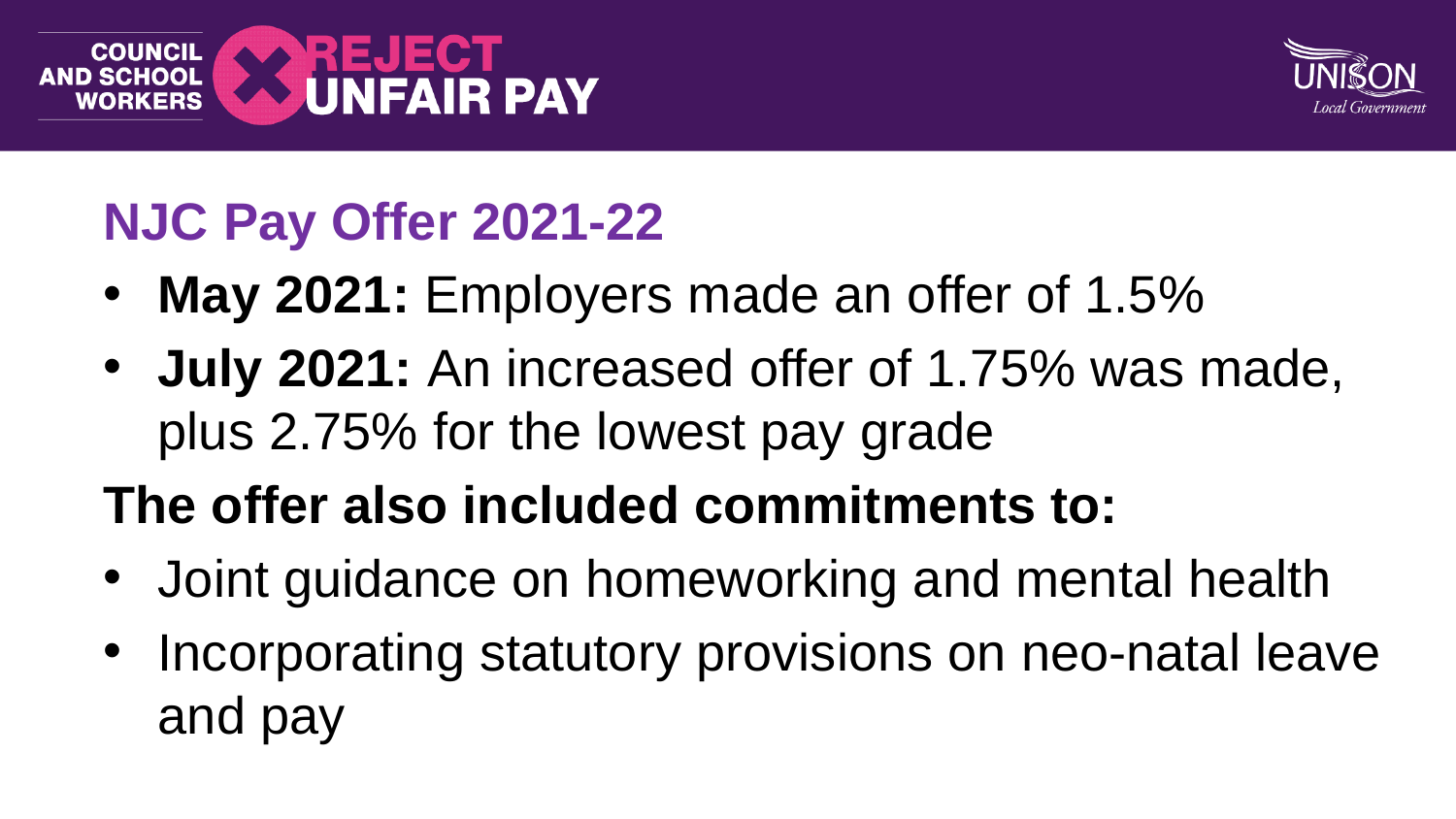

NJC Pay Offer 2021-22
May 2021: Employers made an offer of 1.5%
July 2021: An increased offer of 1.75% was made, plus 2.75% for the lowest pay grade
The offer also included commitments to:
Joint guidance on homeworking and mental health
Incorporating statutory provisions on neo-natal leave and pay